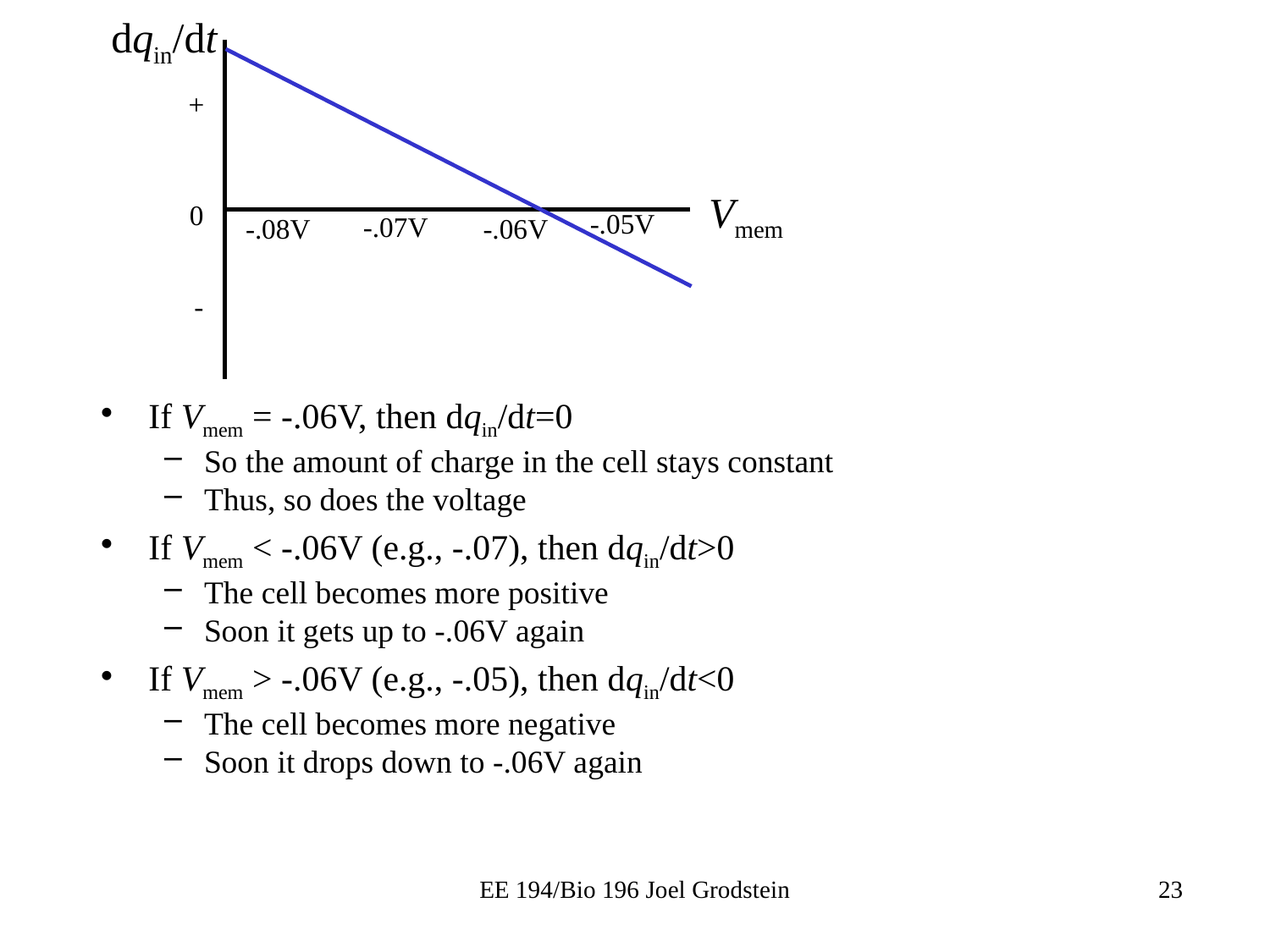

dqin/dt
+
Vmem
0
-.05V
-.07V
-.06V
-.08V
-
If Vmem = -.06V, then dqin/dt=0
So the amount of charge in the cell stays constant
Thus, so does the voltage
If Vmem < -.06V (e.g., -.07), then dqin/dt>0
The cell becomes more positive
Soon it gets up to -.06V again
If Vmem > -.06V (e.g., -.05), then dqin/dt<0
The cell becomes more negative
Soon it drops down to -.06V again
EE 194/Bio 196 Joel Grodstein